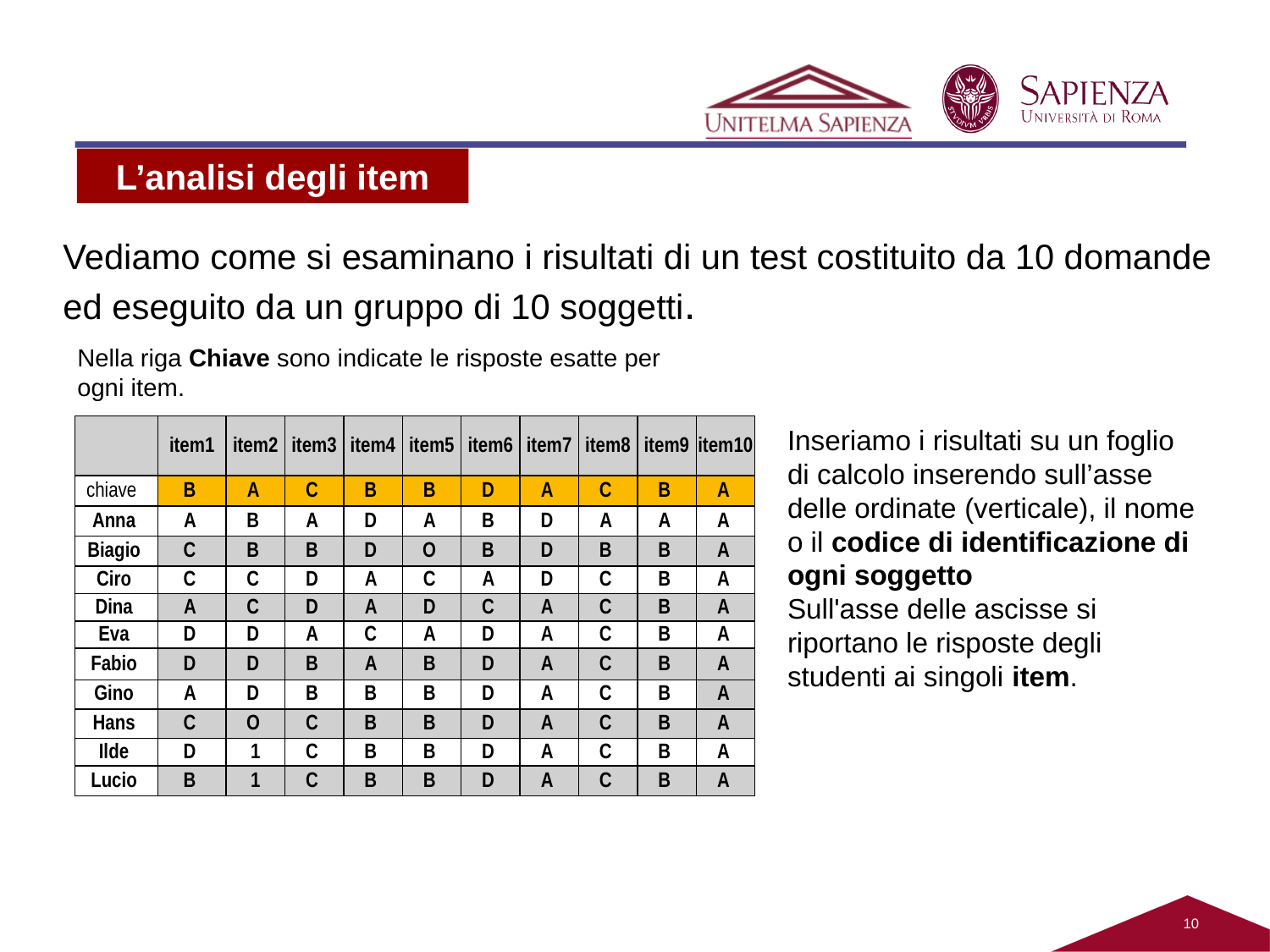

L’analisi degli item
Vediamo come si esaminano i risultati di un test costituito da 10 domande ed eseguito da un gruppo di 10 soggetti.
Nella riga Chiave sono indicate le risposte esatte per ogni item.
|  | item1 | item2 | item3 | item4 | item5 | item6 | item7 | item8 | item9 | item10 |
| --- | --- | --- | --- | --- | --- | --- | --- | --- | --- | --- |
| chiave | B | A | C | B | B | D | A | C | B | A |
| Anna | A | B | A | D | A | B | D | A | A | A |
| Biagio | C | B | B | D | O | B | D | B | B | A |
| Ciro | C | C | D | A | C | A | D | C | B | A |
| Dina | A | C | D | A | D | C | A | C | B | A |
| Eva | D | D | A | C | A | D | A | C | B | A |
| Fabio | D | D | B | A | B | D | A | C | B | A |
| Gino | A | D | B | B | B | D | A | C | B | A |
| Hans | C | O | C | B | B | D | A | C | B | A |
| Ilde | D | 1 | C | B | B | D | A | C | B | A |
| Lucio | B | 1 | C | B | B | D | A | C | B | A |
Inseriamo i risultati su un foglio di calcolo inserendo sull’asse delle ordinate (verticale), il nome o il codice di identificazione di ogni soggetto
Sull'asse delle ascisse si riportano le risposte degli studenti ai singoli item.
10